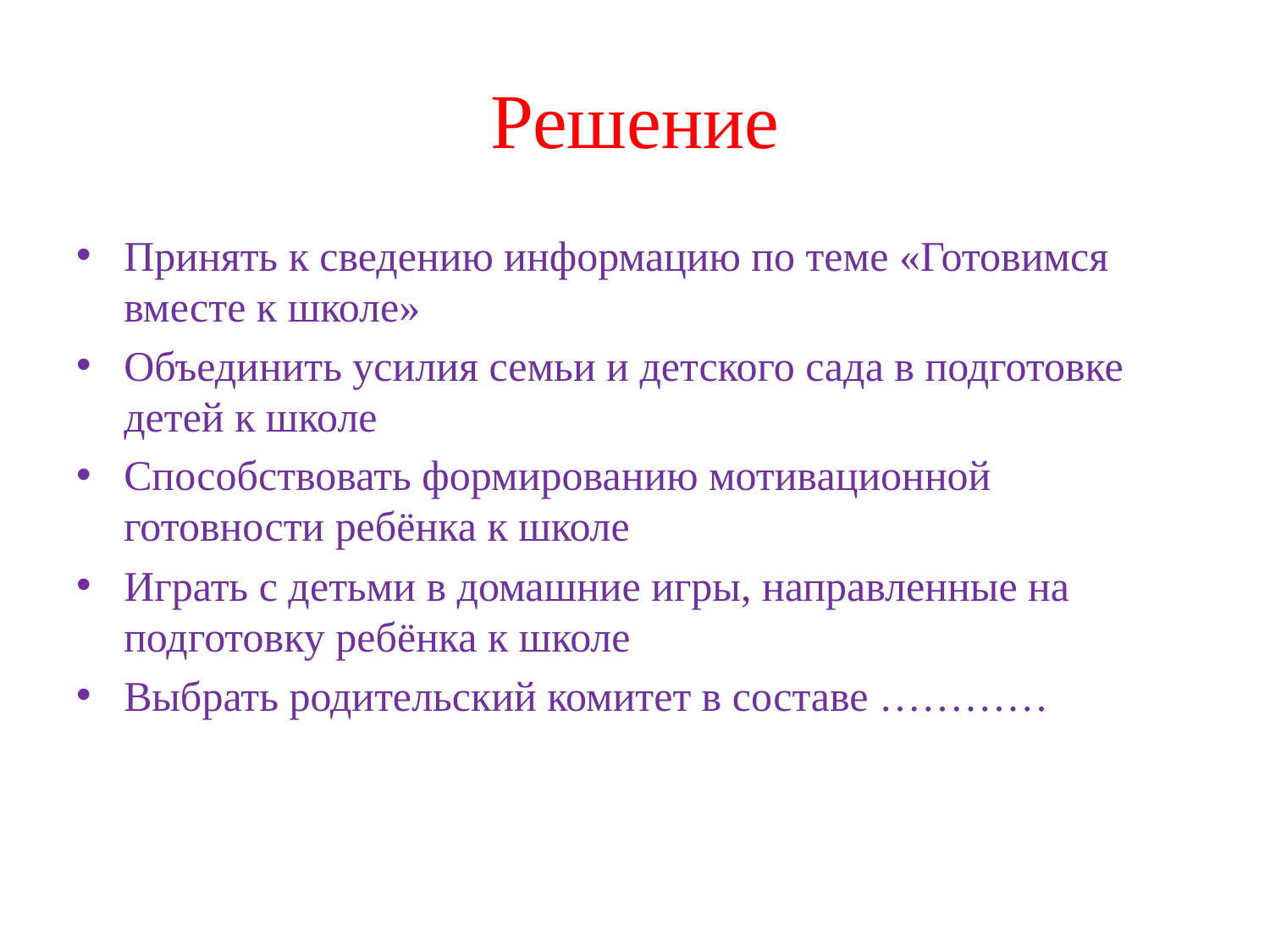

# Решение
Принять к сведению информацию по теме «Готовимся вместе к школе»
Объединить усилия семьи и детского сада в подготовке детей к школе
Способствовать формированию мотивационной готовности ребёнка к школе
Играть с детьми в домашние игры, направленные на подготовку ребёнка к школе
Выбрать родительский комитет в составе …………